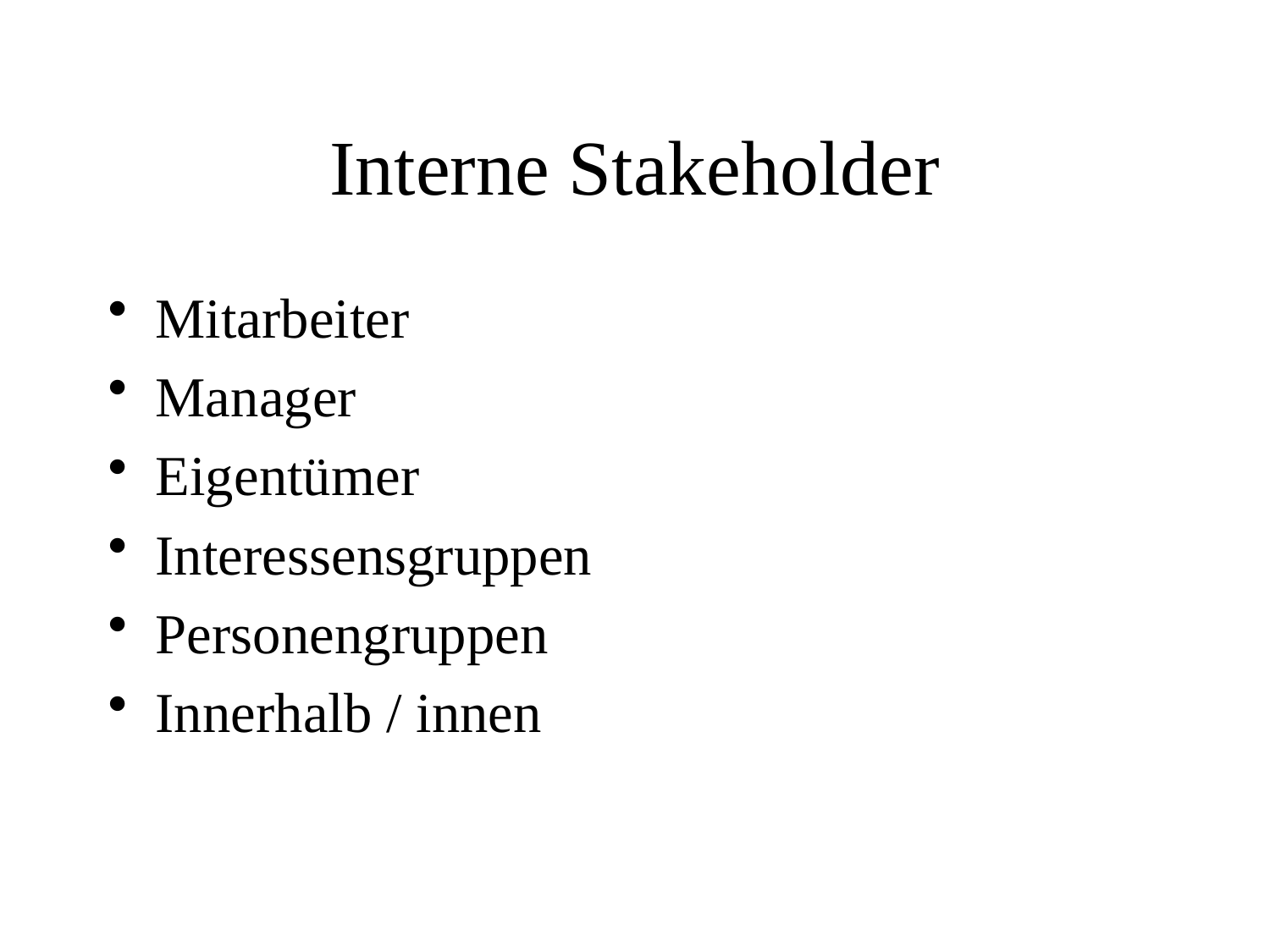

# Interne Stakeholder
Mitarbeiter
Manager
Eigentümer
Interessensgruppen
Personengruppen
Innerhalb / innen